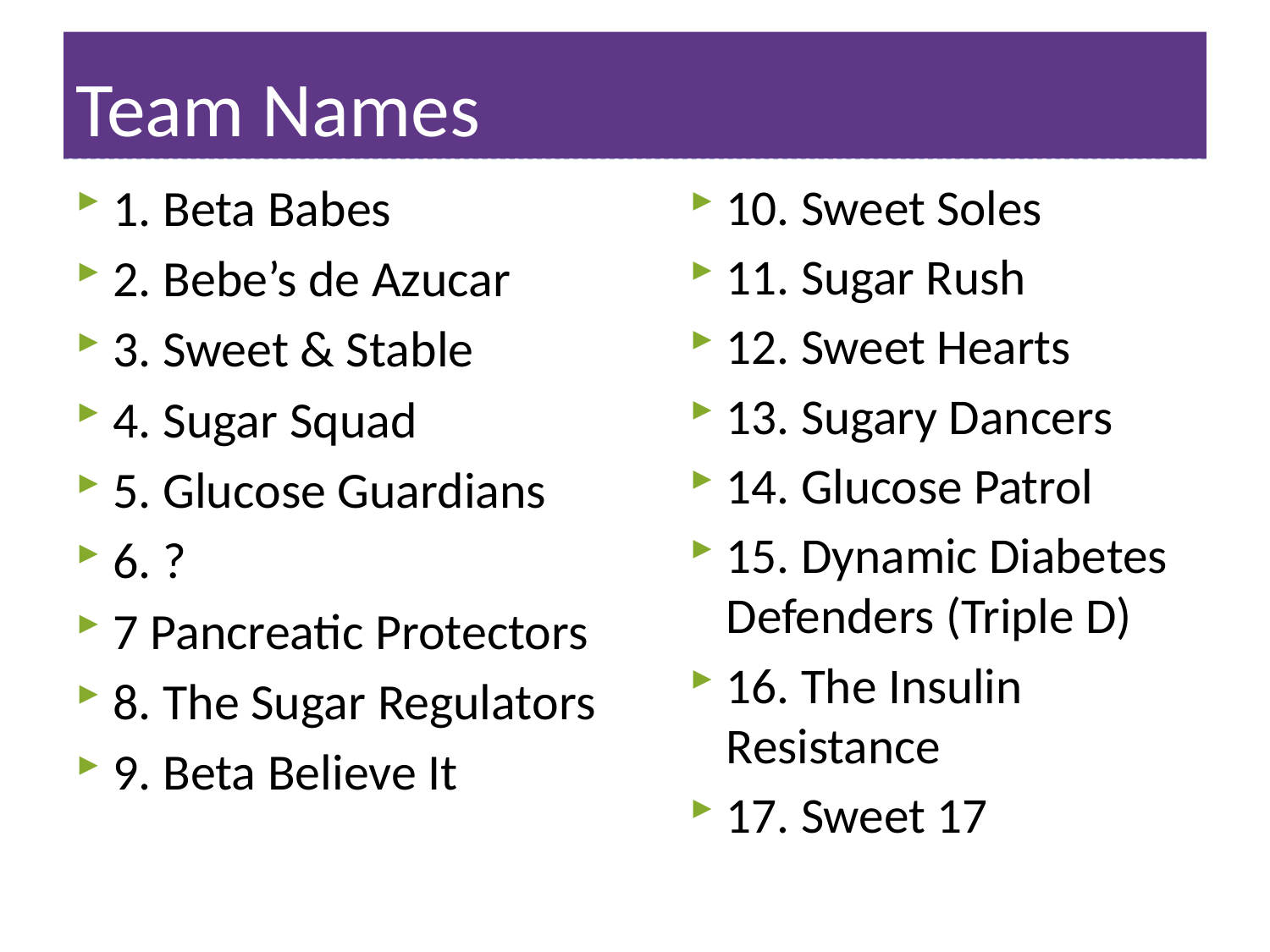

# Team Names
10. Sweet Soles
11. Sugar Rush
12. Sweet Hearts
13. Sugary Dancers
14. Glucose Patrol
15. Dynamic Diabetes Defenders (Triple D)
16. The Insulin Resistance
17. Sweet 17
1. Beta Babes
2. Bebe’s de Azucar
3. Sweet & Stable
4. Sugar Squad
5. Glucose Guardians
6. ?
7 Pancreatic Protectors
8. The Sugar Regulators
9. Beta Believe It